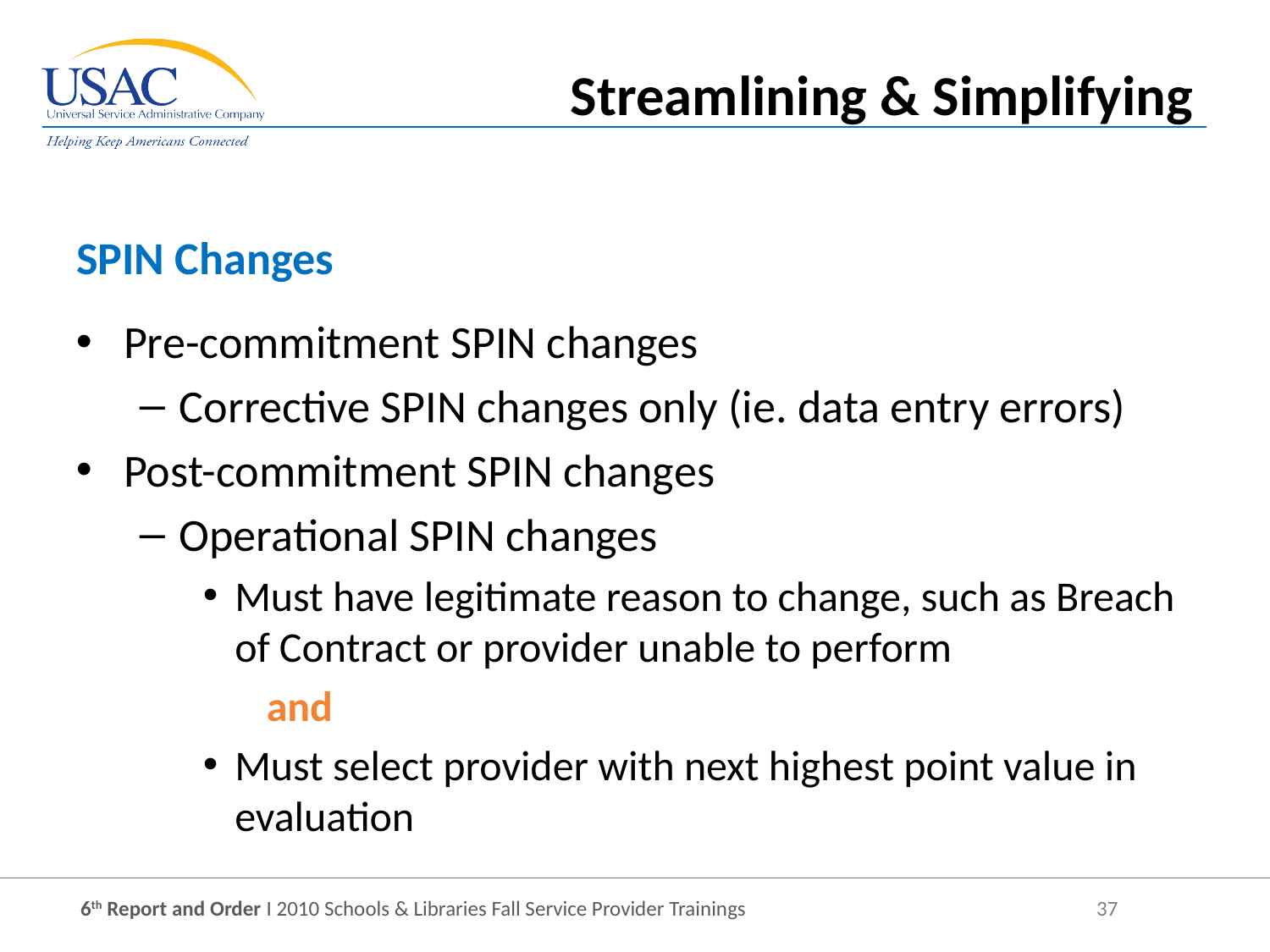

Streamlining & Simplifying

SPIN Changes
Pre-commitment SPIN changes
Corrective SPIN changes only (ie. data entry errors)
Post-commitment SPIN changes
Operational SPIN changes
Must have legitimate reason to change, such as Breach of Contract or provider unable to perform
and
Must select provider with next highest point value in evaluation